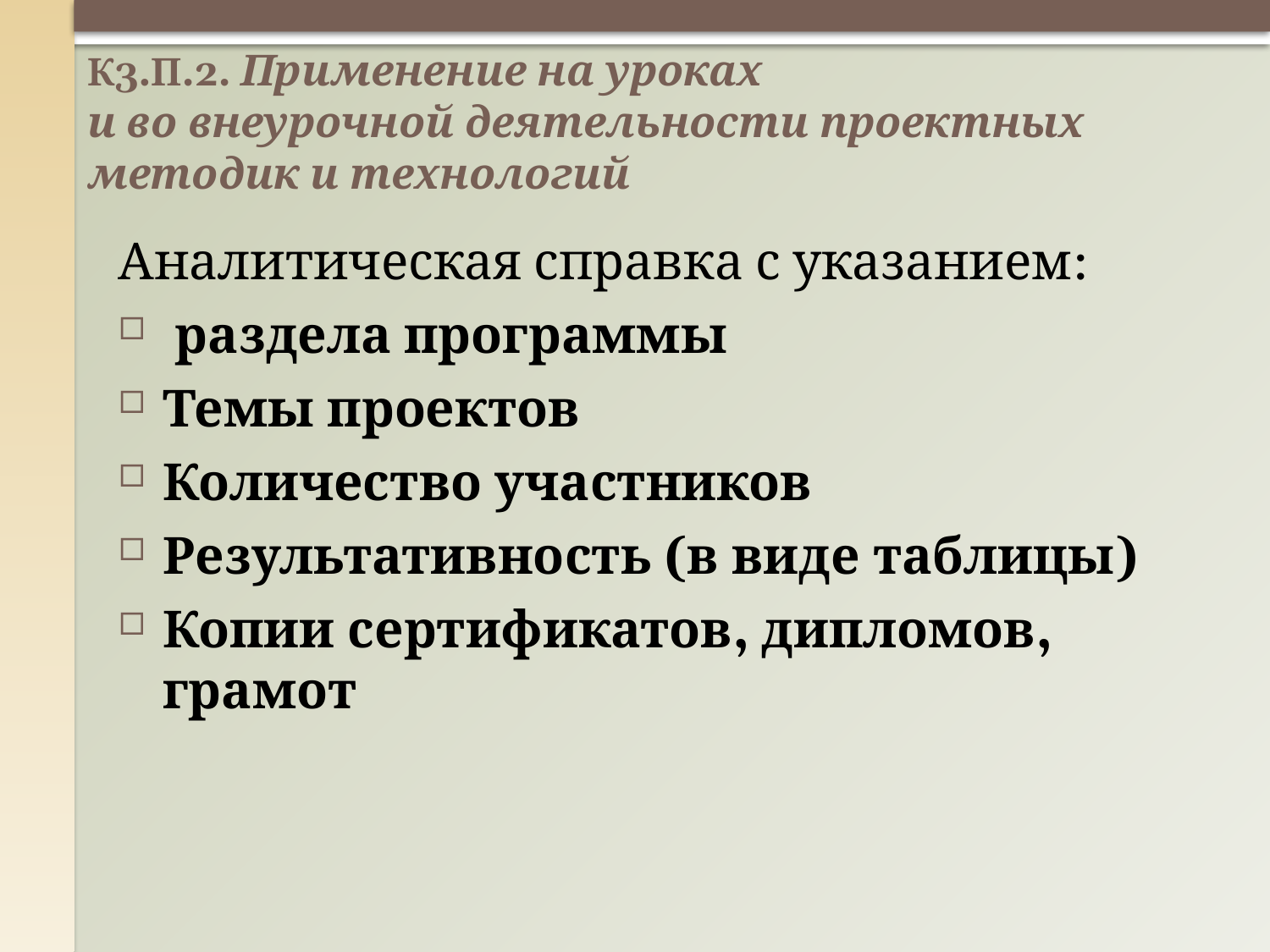

# К3.П.2. Применение на уроках и во внеурочной деятельности проектных методик и технологий
Аналитическая справка с указанием:
 раздела программы
Темы проектов
Количество участников
Результативность (в виде таблицы)
Копии сертификатов, дипломов, грамот